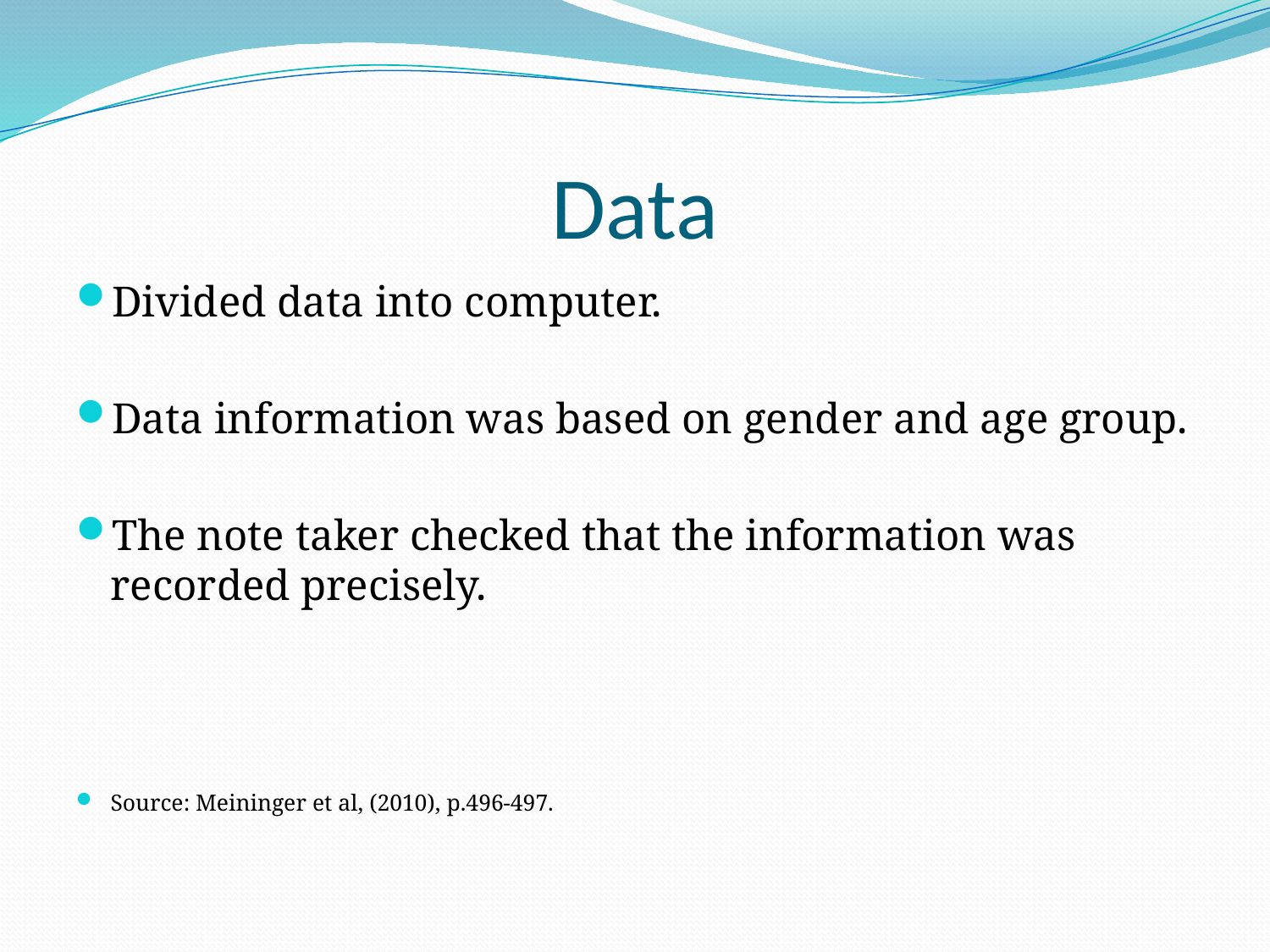

# Data
Divided data into computer.

Data information was based on gender and age group.

The note taker checked that the information was recorded precisely.

Source: Meininger et al, (2010), p.496-497.